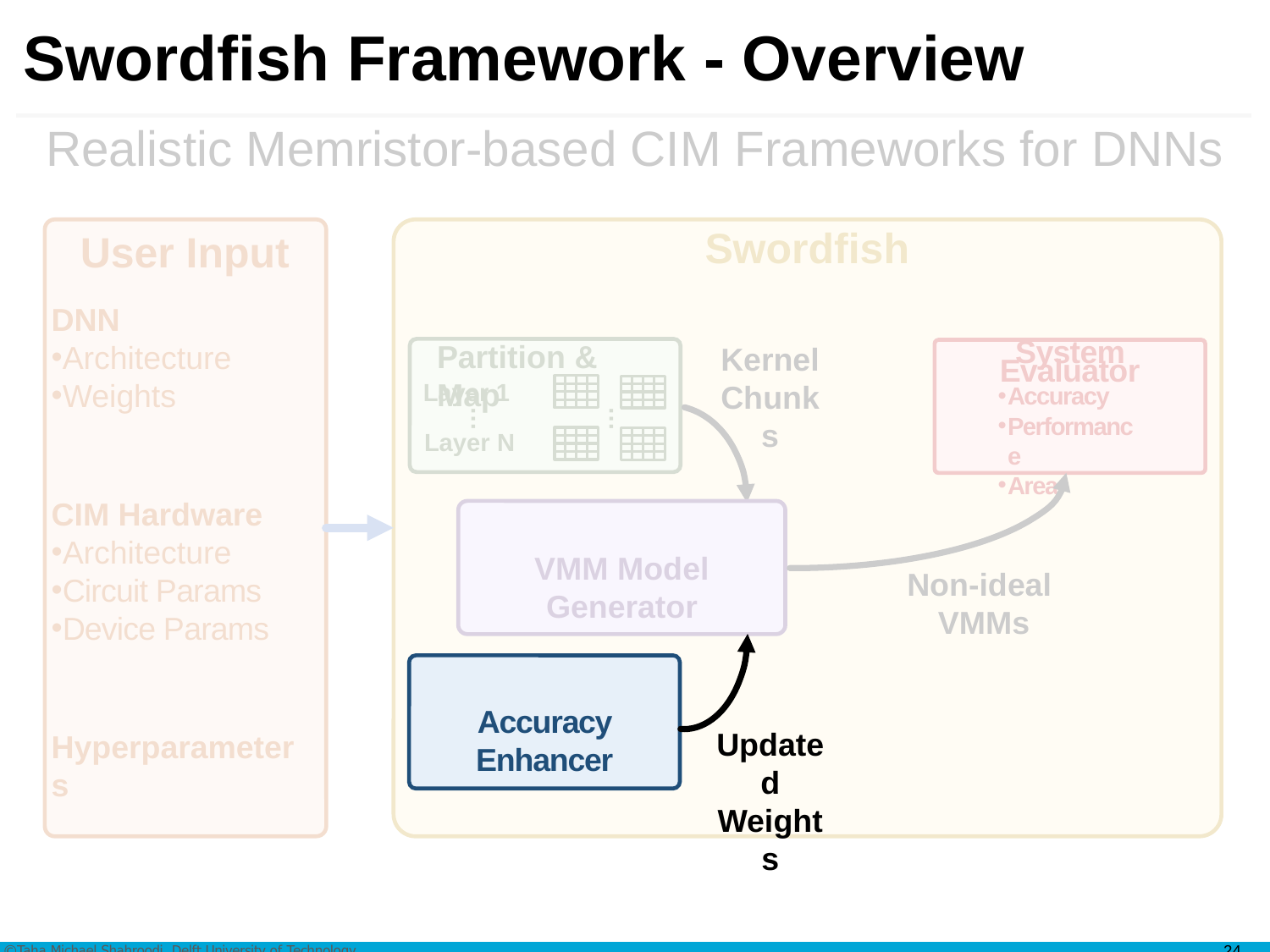

# Swordfish Framework - Overview

Realistic Memristor-based CIM Frameworks for DNNs

Swordfish
User Input
DNN
Architecture
Weights
Partition & Map

…

Layer 1
…
Layer N

Kernel Chunks

System Evaluator

Non-ideal
VMMs
Accuracy
Performance
Area
CIM Hardware
Architecture

Circuit Params
Device Params

VMM Model Generator
Hyperparameters

Updated Weights

Accuracy Enhancer